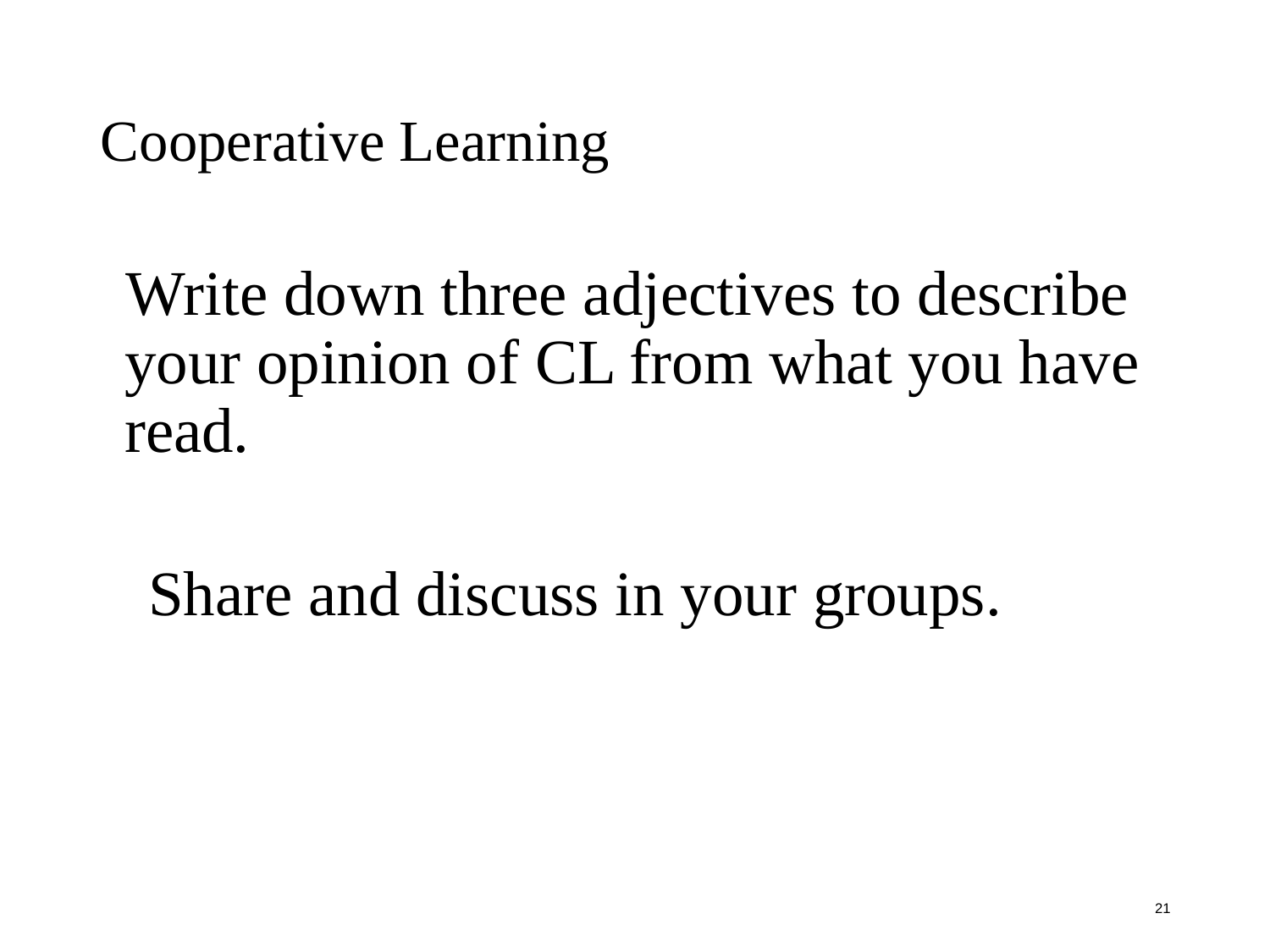

# Cooperative Learning
   Write down three adjectives to describe your opinion of CL from what you have read.

   Share and discuss in your groups.

21